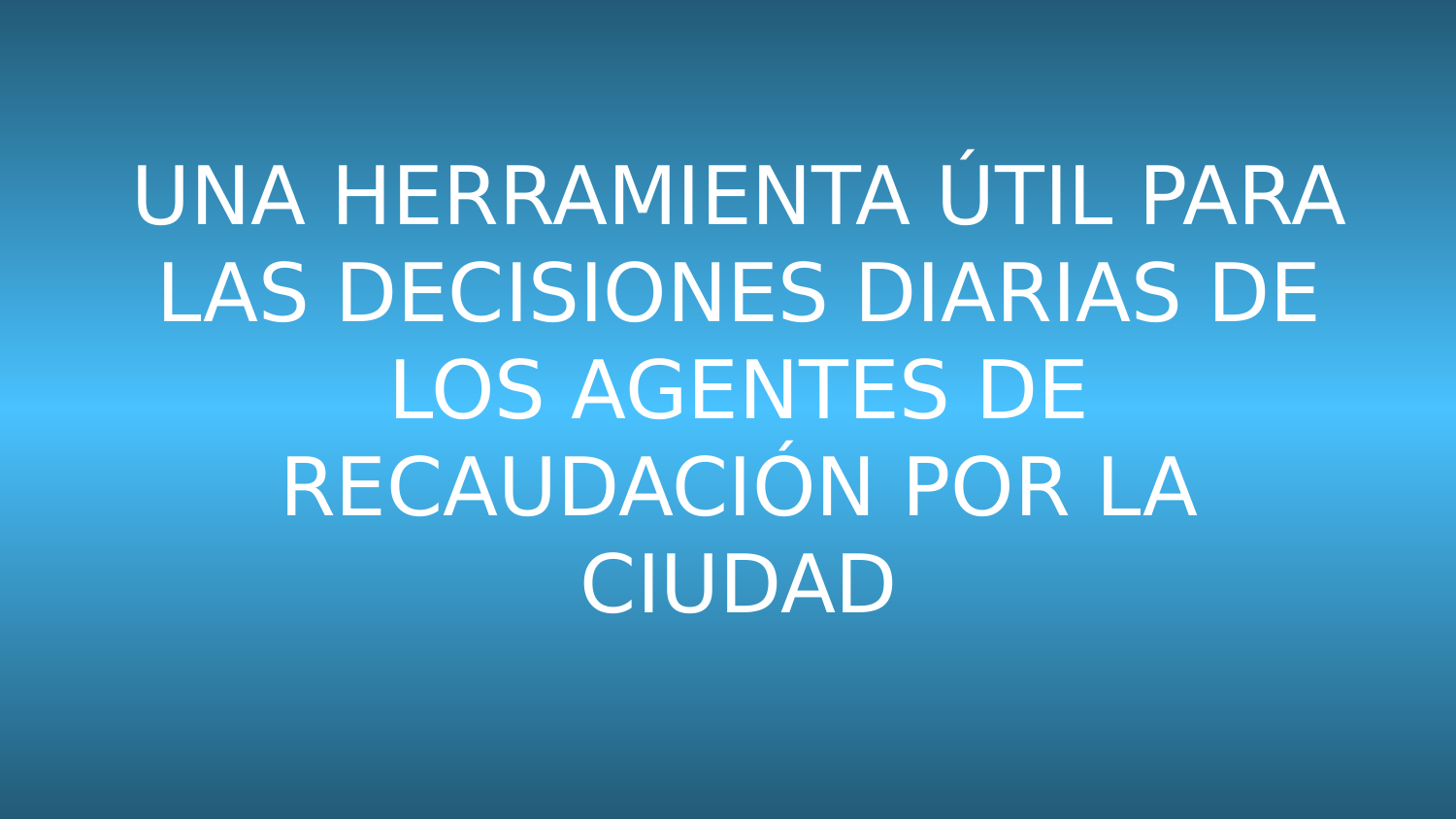

UNA HERRAMIENTA ÚTIL PARA LAS DECISIONES DIARIAS DE LOS AGENTES DE RECAUDACIÓN POR LA CIUDAD